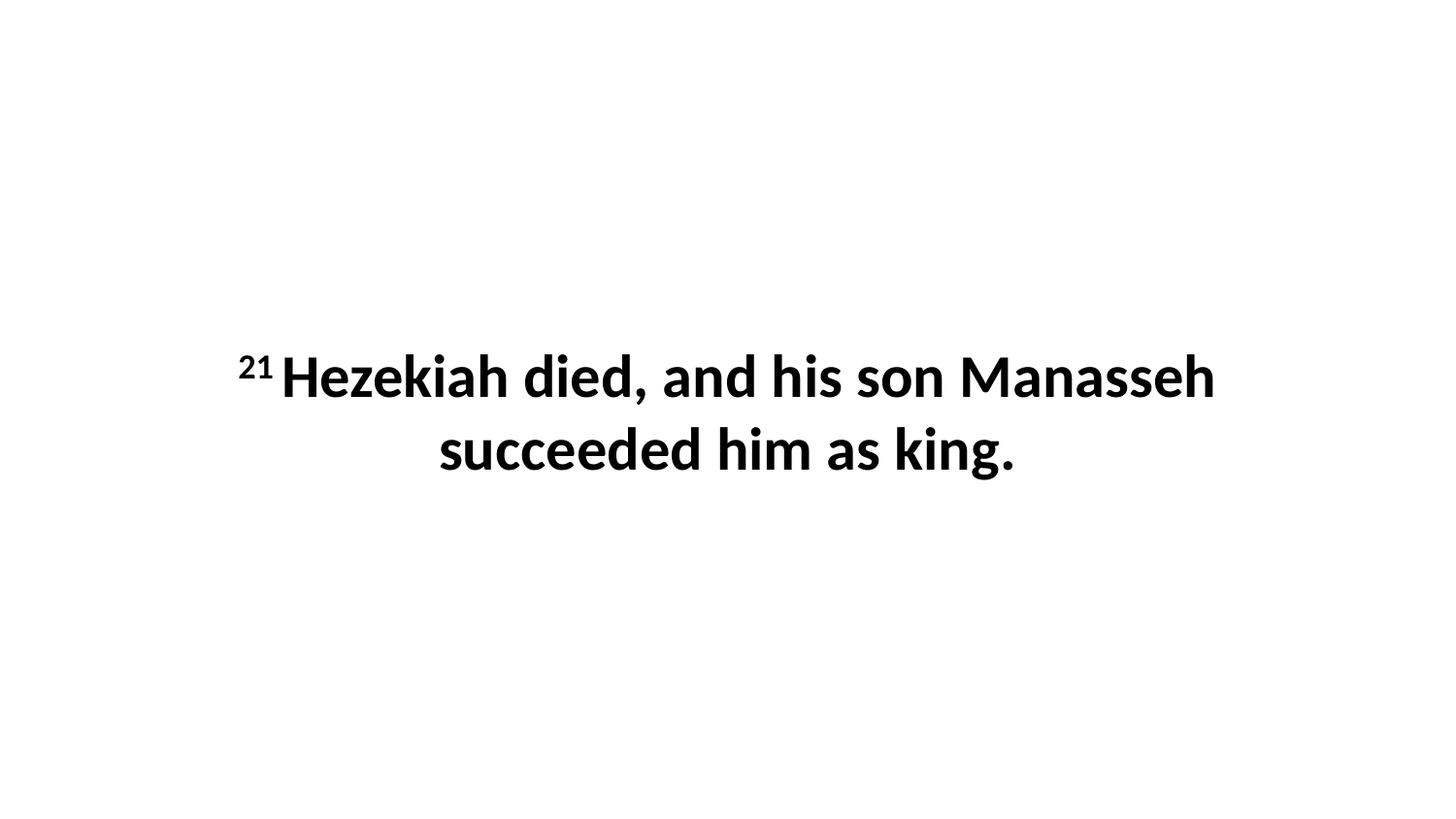

21 Hezekiah died, and his son Manasseh succeeded him as king.